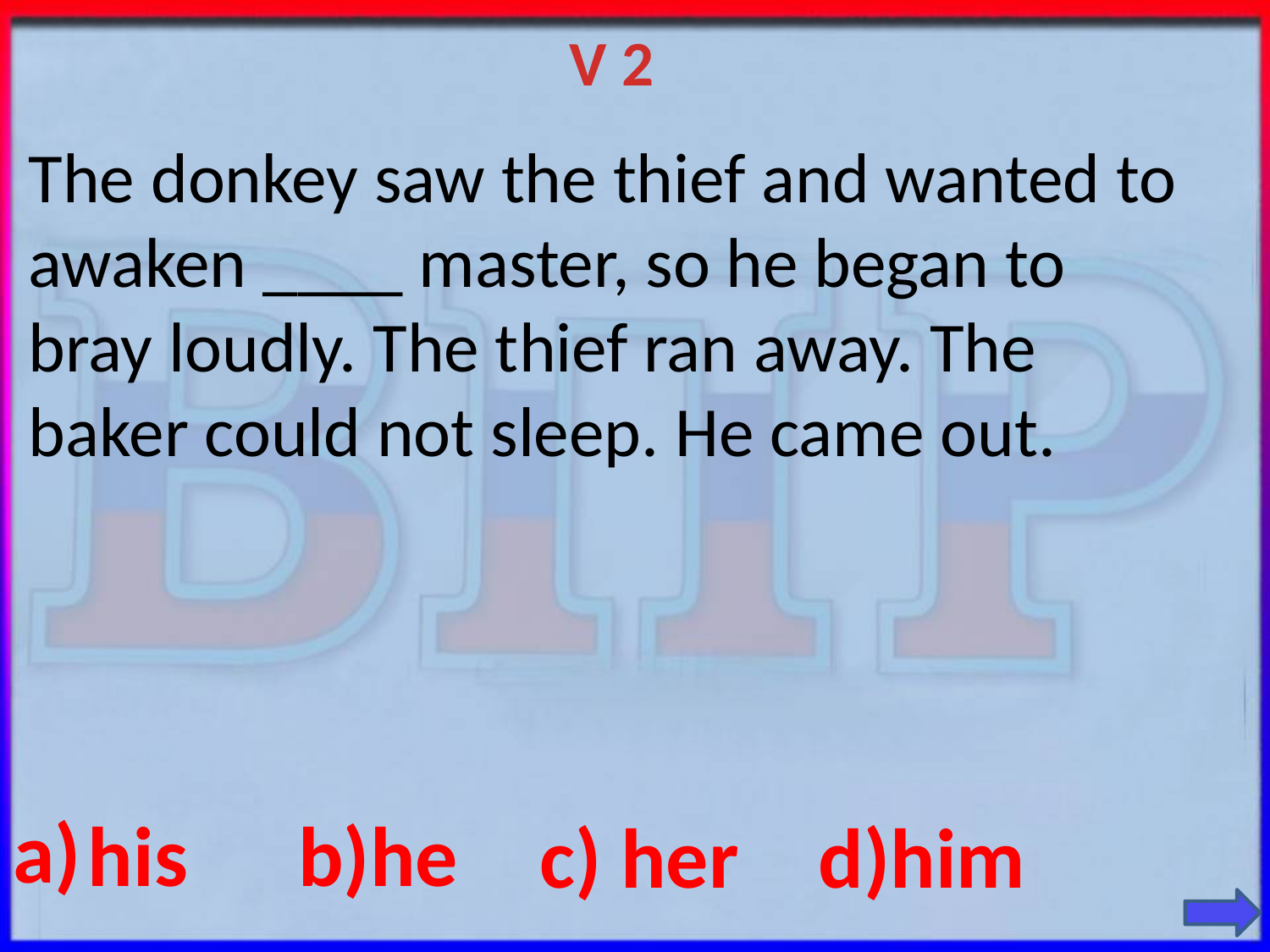

V 2
The donkey saw the thief and wanted to awaken ____ master, so he began to bray loudly. The thief ran away. The baker could not sleep. He came out.
a)
his
b)he
c) her
d)him